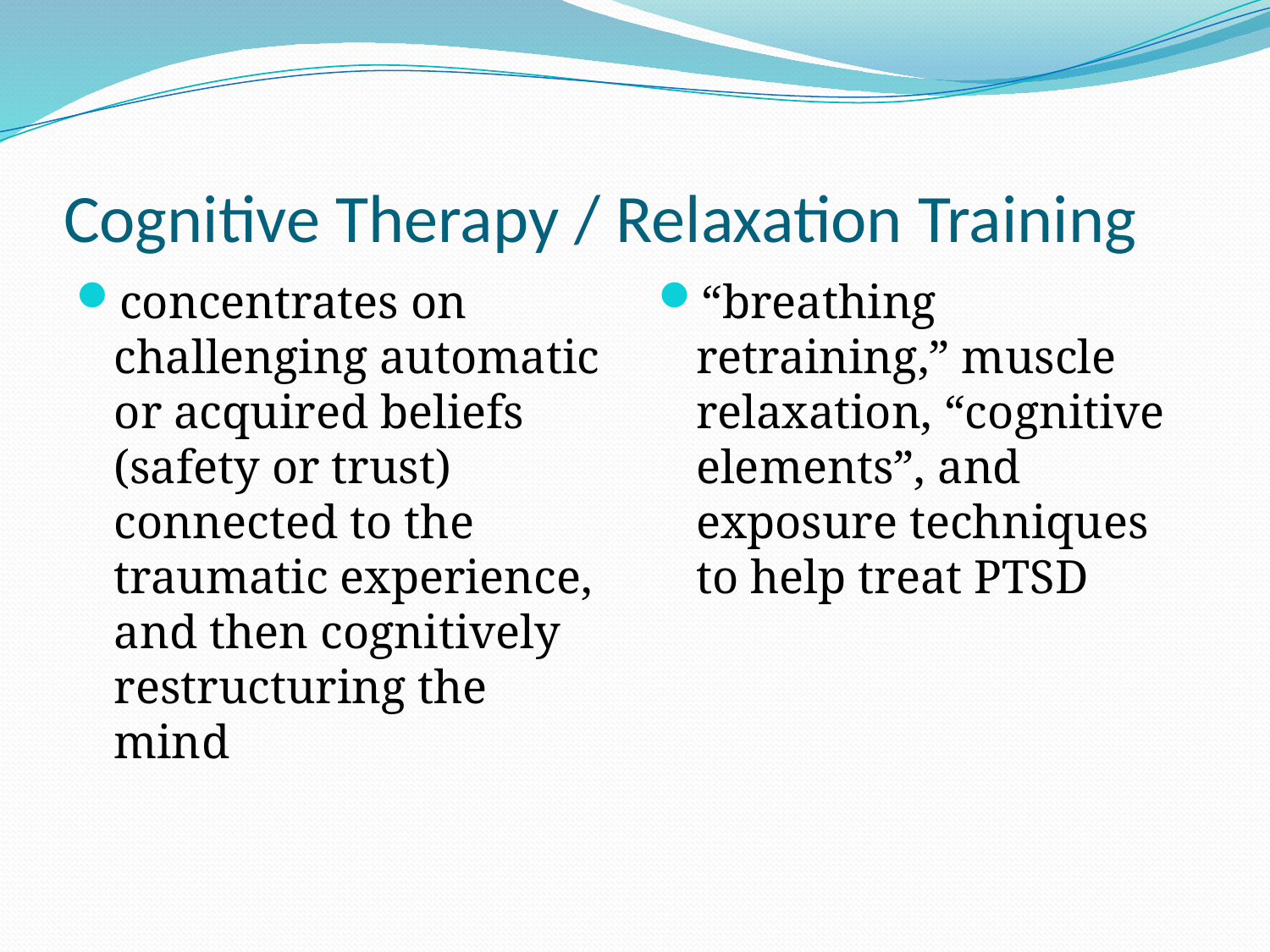

# Cognitive Therapy / Relaxation Training
concentrates on challenging automatic or acquired beliefs (safety or trust) connected to the traumatic experience, and then cognitively restructuring the mind
“breathing retraining,” muscle relaxation, “cognitive elements”, and exposure techniques to help treat PTSD